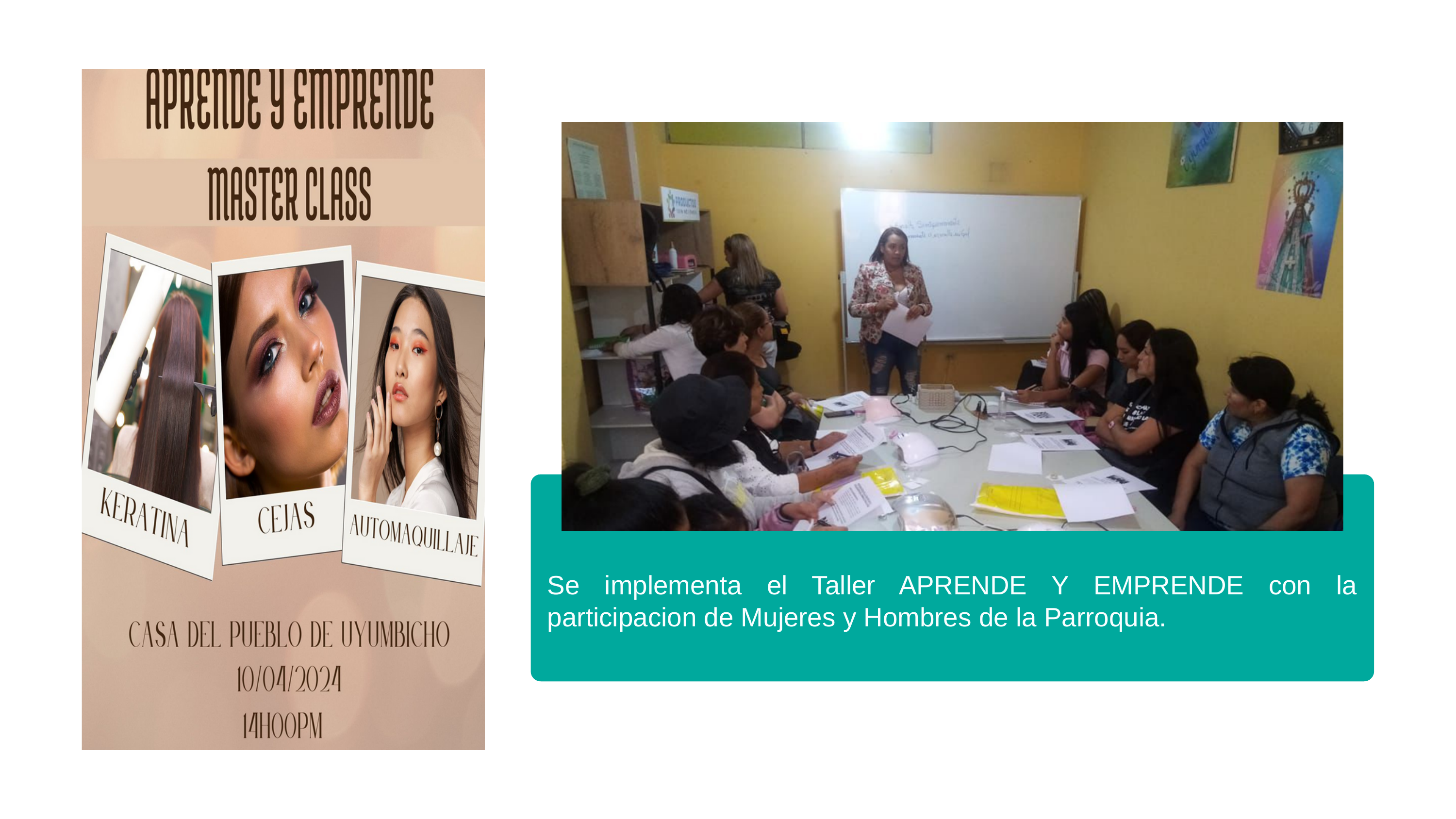

Se implementa el Taller APRENDE Y EMPRENDE con la participacion de Mujeres y Hombres de la Parroquia.